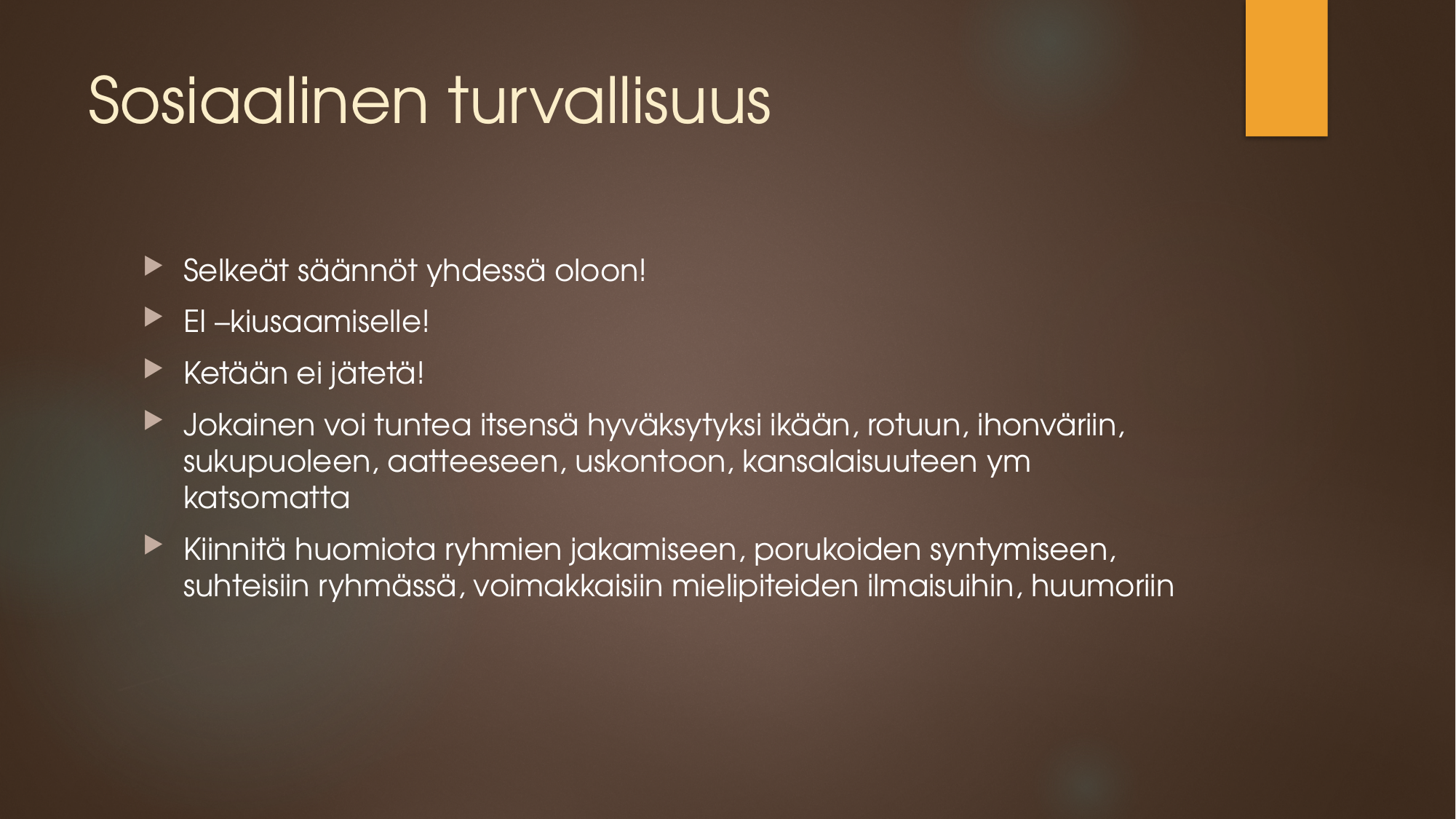

# Sosiaalinen turvallisuus
Selkeät säännöt yhdessä oloon!
EI –kiusaamiselle!
Ketään ei jätetä!
Jokainen voi tuntea itsensä hyväksytyksi ikään, rotuun, ihonväriin, sukupuoleen, aatteeseen, uskontoon, kansalaisuuteen ym katsomatta
Kiinnitä huomiota ryhmien jakamiseen, porukoiden syntymiseen, suhteisiin ryhmässä, voimakkaisiin mielipiteiden ilmaisuihin, huumoriin